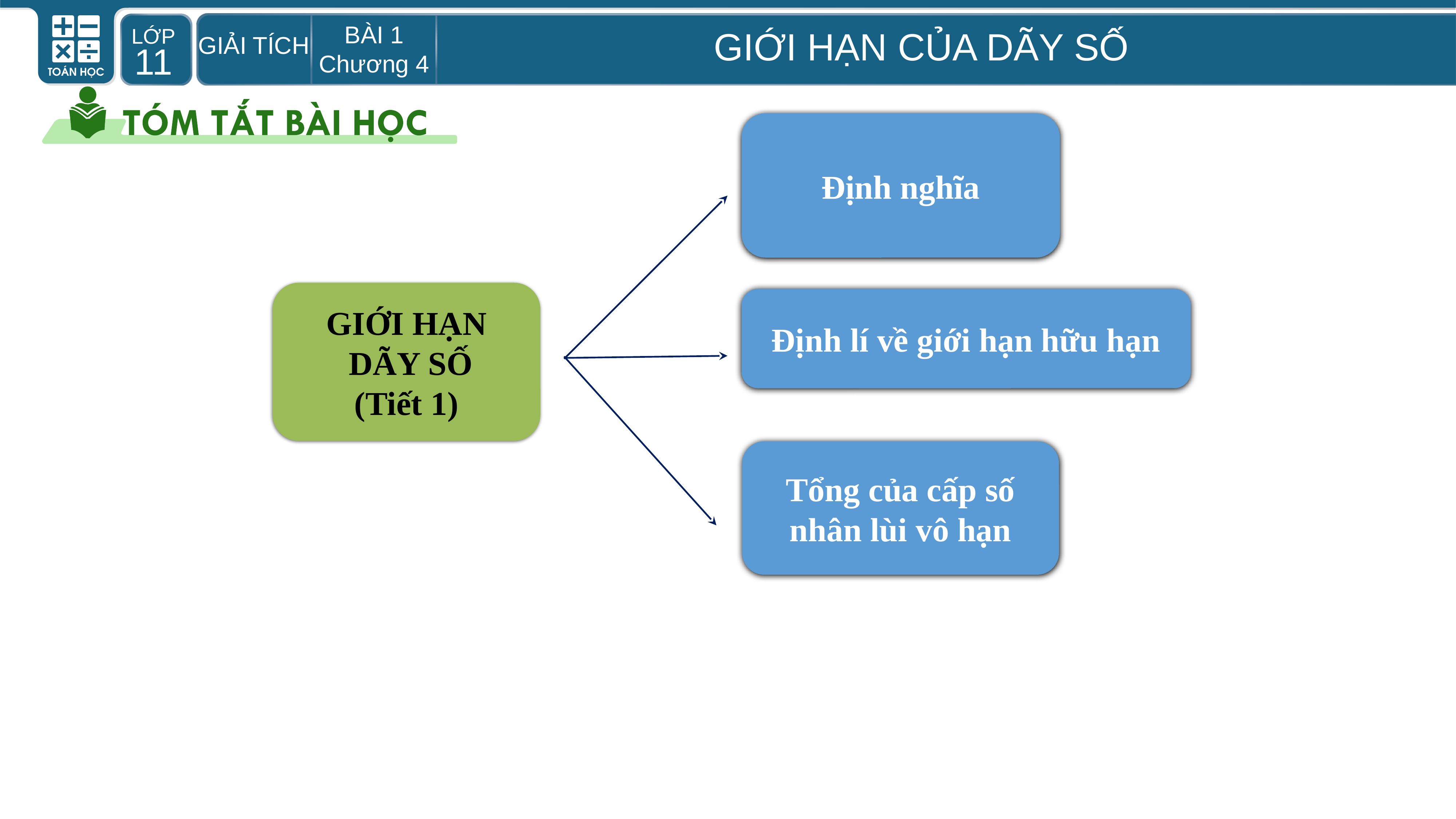

Định nghĩa
GIỚI HẠN
 DÃY SỐ
(Tiết 1)
Định lí về giới hạn hữu hạn
Tổng của cấp số nhân lùi vô hạn